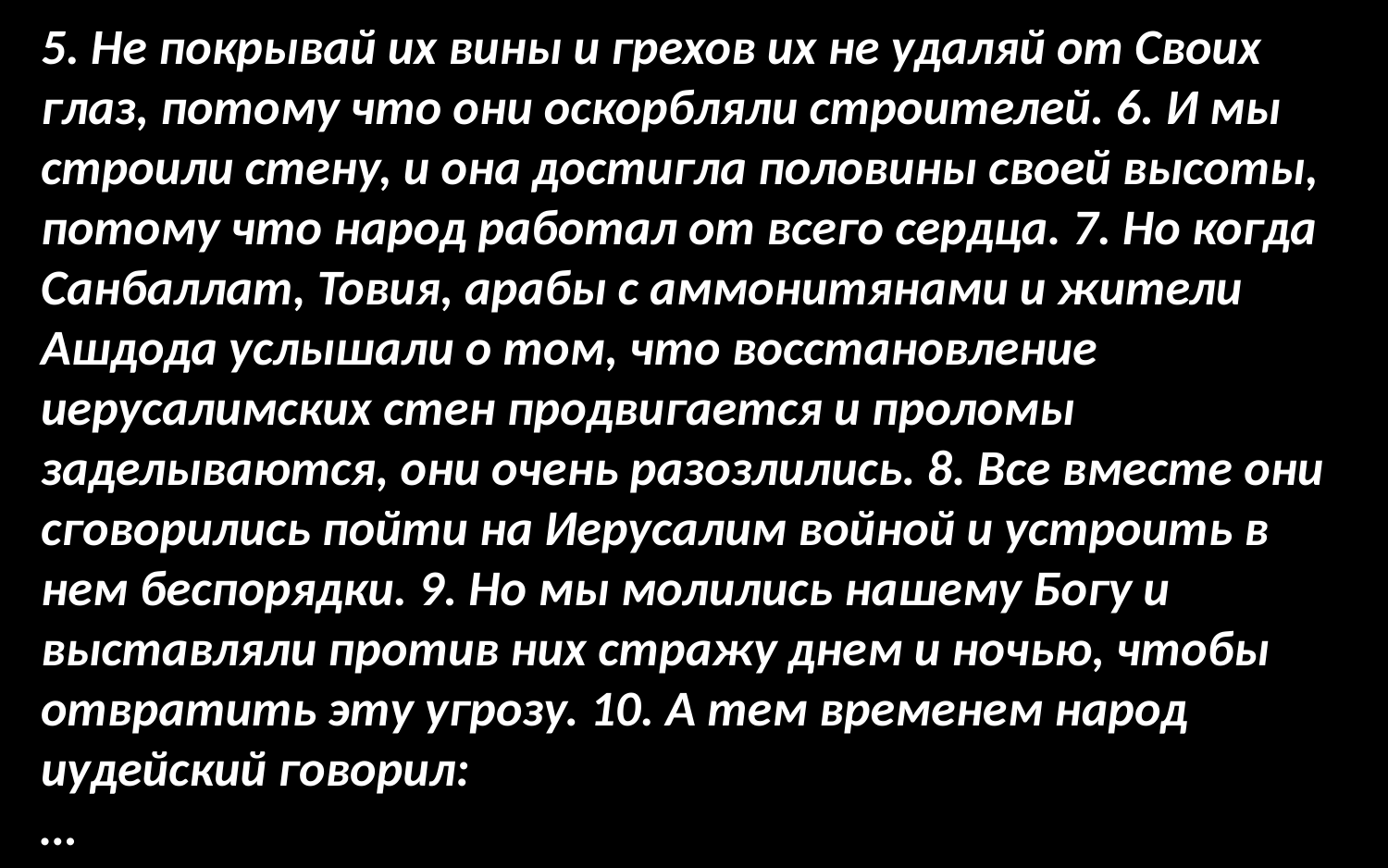

5. Не покрывай их вины и грехов их не удаляй от Своих глаз, потому что они оскорбляли строителей. 6. И мы строили стену, и она достигла половины своей высоты, потому что народ работал от всего сердца. 7. Но когда Санбаллат, Товия, арабы с аммонитянами и жители Ашдода услышали о том, что восстановление иерусалимских стен продвигается и проломы заделываются, они очень разозлились. 8. Все вместе они сговорились пойти на Иерусалим войной и устроить в нем беспорядки. 9. Но мы молились нашему Богу и выставляли против них стражу днем и ночью, чтобы отвратить эту угрозу. 10. А тем временем народ иудейский говорил:
…